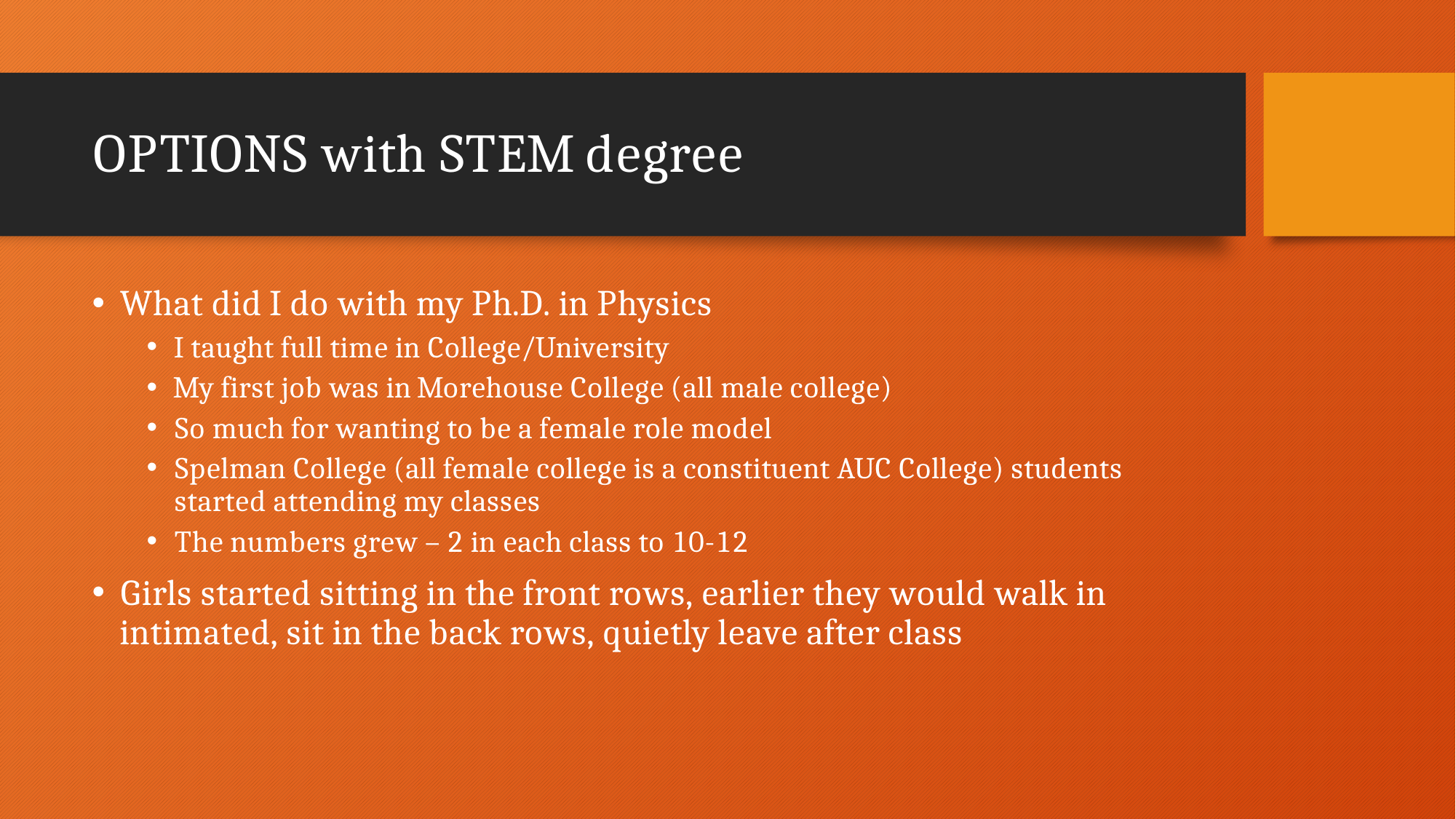

# OPTIONS with STEM degree
What did I do with my Ph.D. in Physics
I taught full time in College/University
My first job was in Morehouse College (all male college)
So much for wanting to be a female role model
Spelman College (all female college is a constituent AUC College) students started attending my classes
The numbers grew – 2 in each class to 10-12
Girls started sitting in the front rows, earlier they would walk in intimated, sit in the back rows, quietly leave after class